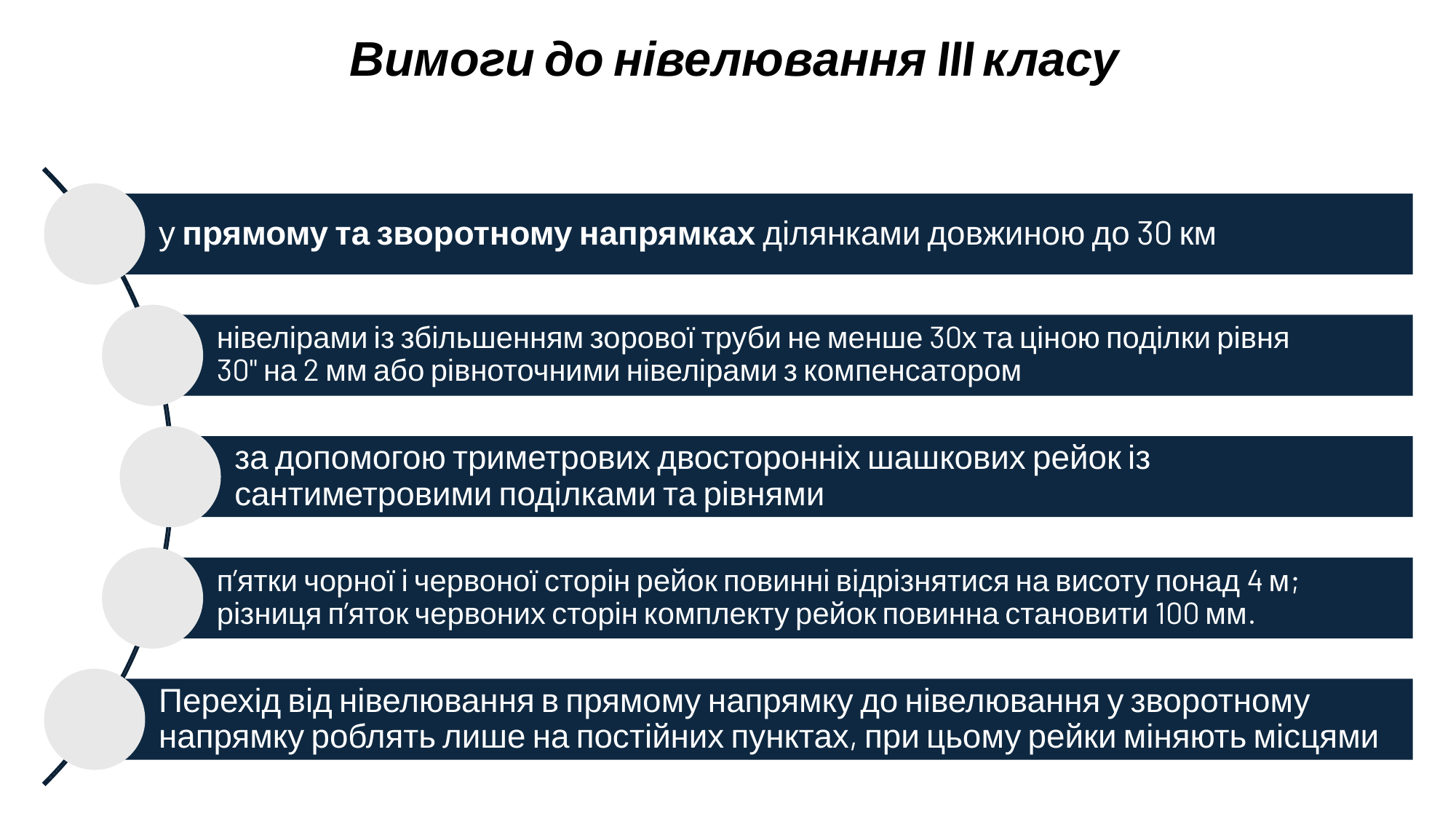

Вимоги до нівелювання III класу
у прямому та зворотному напрямках ділянками довжиною до 30 км
нівелірами із збільшенням зорової труби не менше 30х та ціною поділки рівня
30" на 2 мм або рівноточними нівелірами з компенсатором
за допомогою триметрових двосторонніх шашкових рейок із сантиметровими поділками та рівнями
п’ятки чорної і червоної сторін рейок повинні відрізнятися на висоту понад 4 м; різниця п’яток червоних сторін комплекту рейок повинна становити 100 мм.
Перехід від нівелювання в прямому напрямку до нівелювання у зворотному напрямку роблять лише на постійних пунктах, при цьому рейки міняють місцями